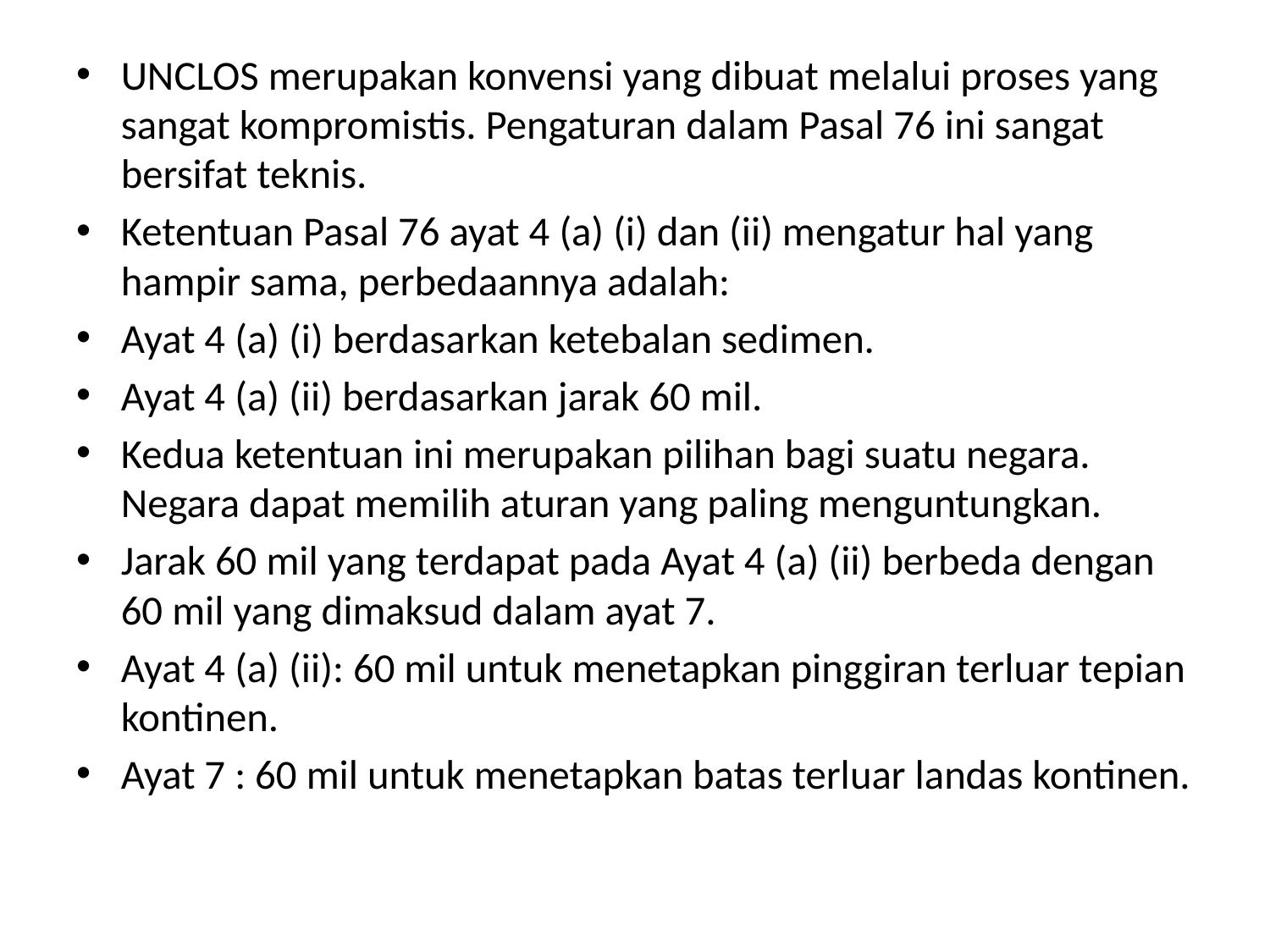

#
UNCLOS merupakan konvensi yang dibuat melalui proses yang sangat kompromistis. Pengaturan dalam Pasal 76 ini sangat bersifat teknis.
Ketentuan Pasal 76 ayat 4 (a) (i) dan (ii) mengatur hal yang hampir sama, perbedaannya adalah:
Ayat 4 (a) (i) berdasarkan ketebalan sedimen.
Ayat 4 (a) (ii) berdasarkan jarak 60 mil.
Kedua ketentuan ini merupakan pilihan bagi suatu negara. Negara dapat memilih aturan yang paling menguntungkan.
Jarak 60 mil yang terdapat pada Ayat 4 (a) (ii) berbeda dengan 60 mil yang dimaksud dalam ayat 7.
Ayat 4 (a) (ii): 60 mil untuk menetapkan pinggiran terluar tepian kontinen.
Ayat 7 : 60 mil untuk menetapkan batas terluar landas kontinen.